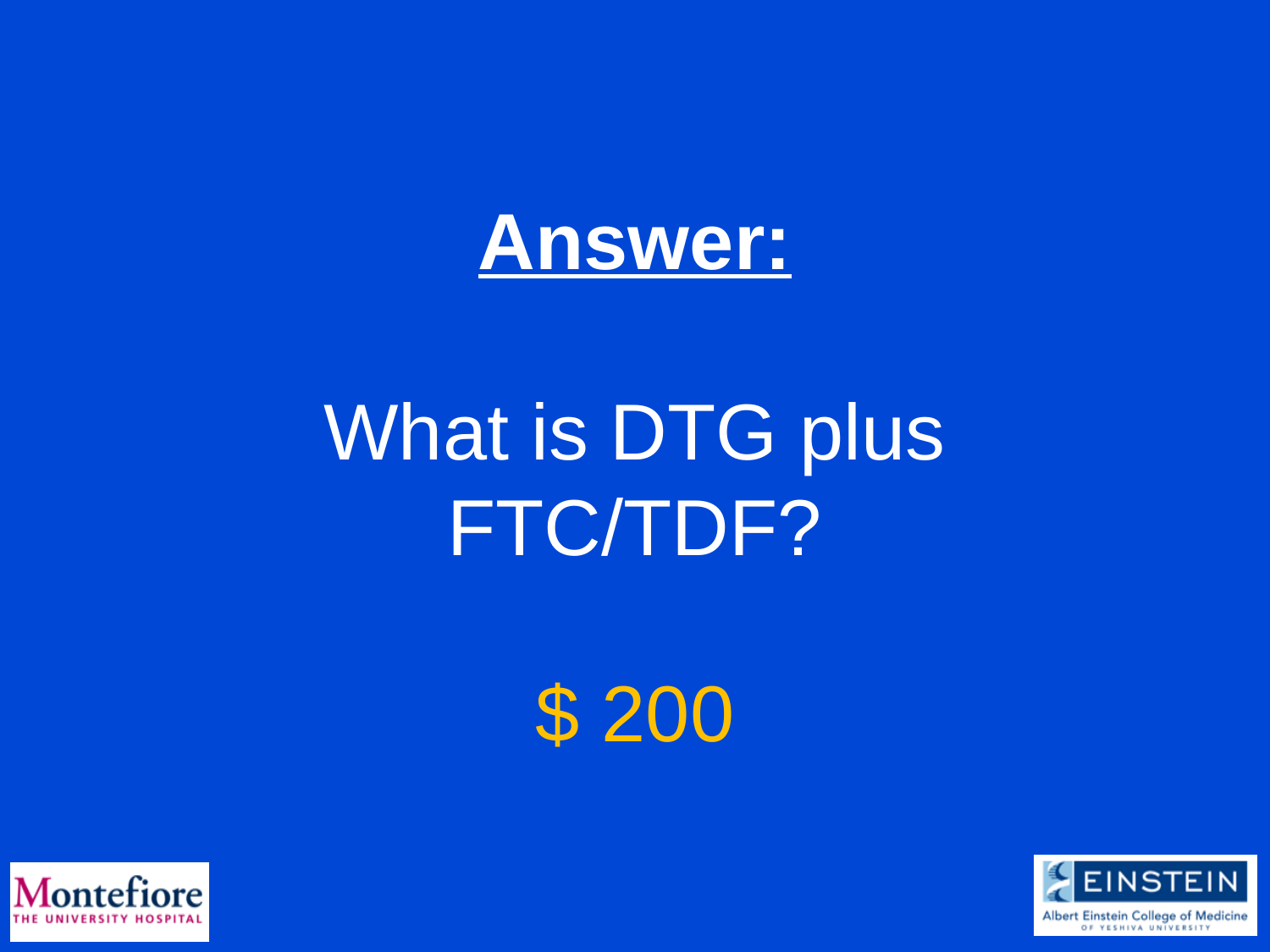

Answer:

What is DTG plus FTC/TDF?
$ 200